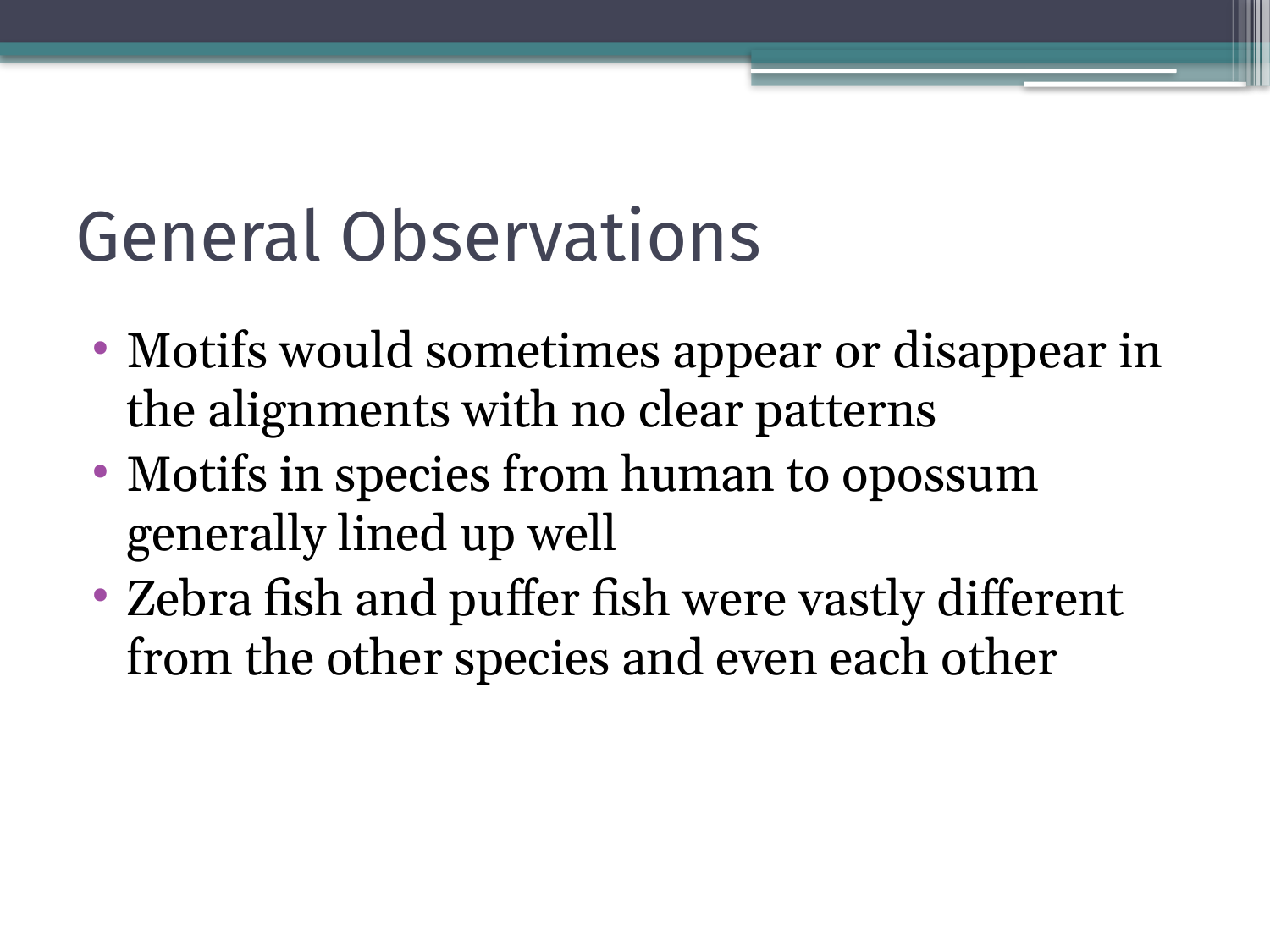

# General Observations
Motifs would sometimes appear or disappear in the alignments with no clear patterns
Motifs in species from human to opossum generally lined up well
Zebra fish and puffer fish were vastly different from the other species and even each other